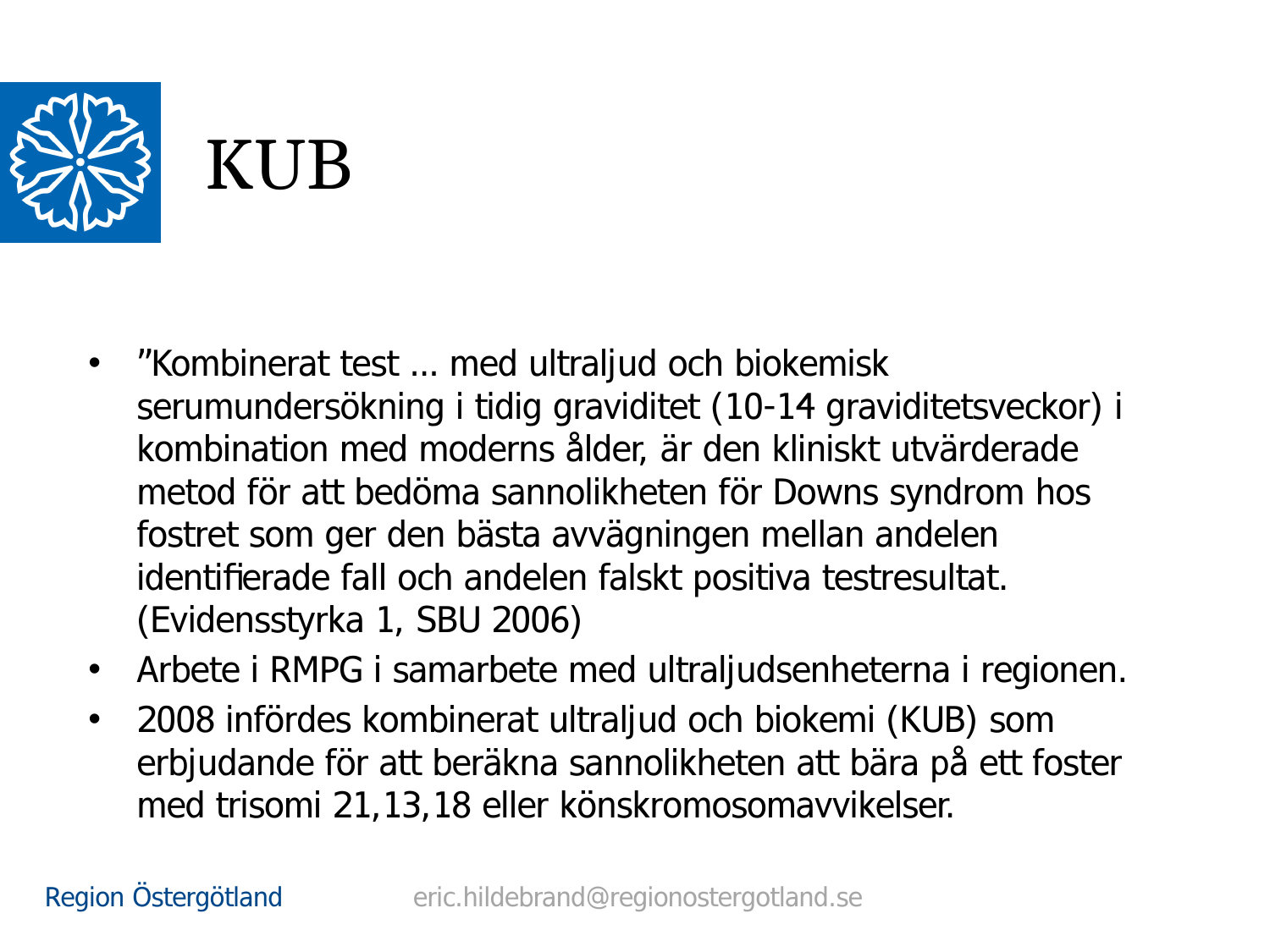

# KUB
”Kombinerat test … med ultraljud och biokemisk serumundersökning i tidig graviditet (10-14 graviditetsveckor) i kombination med moderns ålder, är den kliniskt utvärderade metod för att bedöma sannolikheten för Downs syndrom hos fostret som ger den bästa avvägningen mellan andelen identifierade fall och andelen falskt positiva testresultat. (Evidensstyrka 1, SBU 2006)
Arbete i RMPG i samarbete med ultraljudsenheterna i regionen.
2008 infördes kombinerat ultraljud och biokemi (KUB) som erbjudande för att beräkna sannolikheten att bära på ett foster med trisomi 21,13,18 eller könskromosomavvikelser.

eric.hildebrand@regionostergotland.se